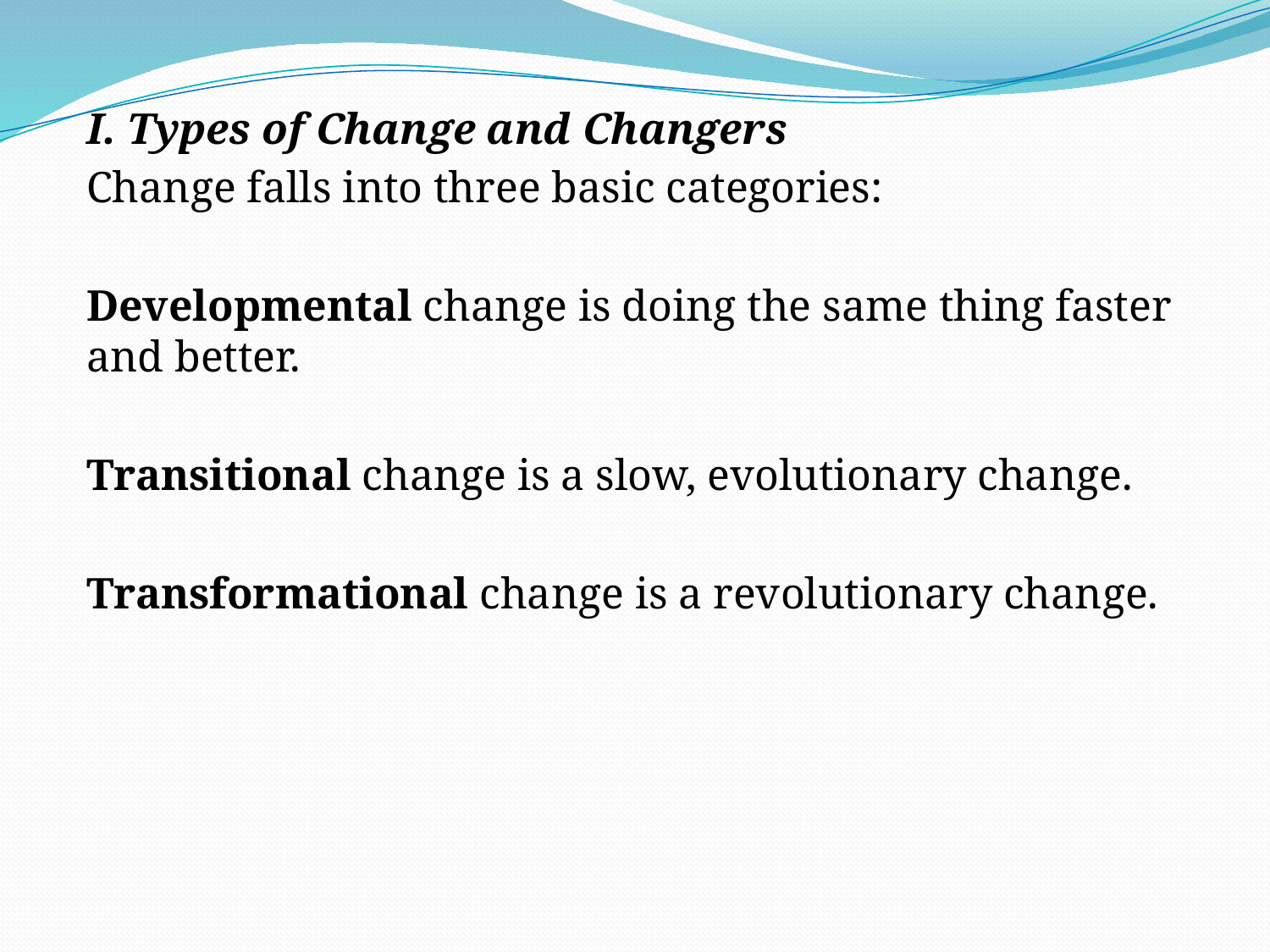

I. Types of Change and Changers
Change falls into three basic categories:

Developmental change is doing the same thing faster and better.

Transitional change is a slow, evolutionary change.

Transformational change is a revolutionary change.